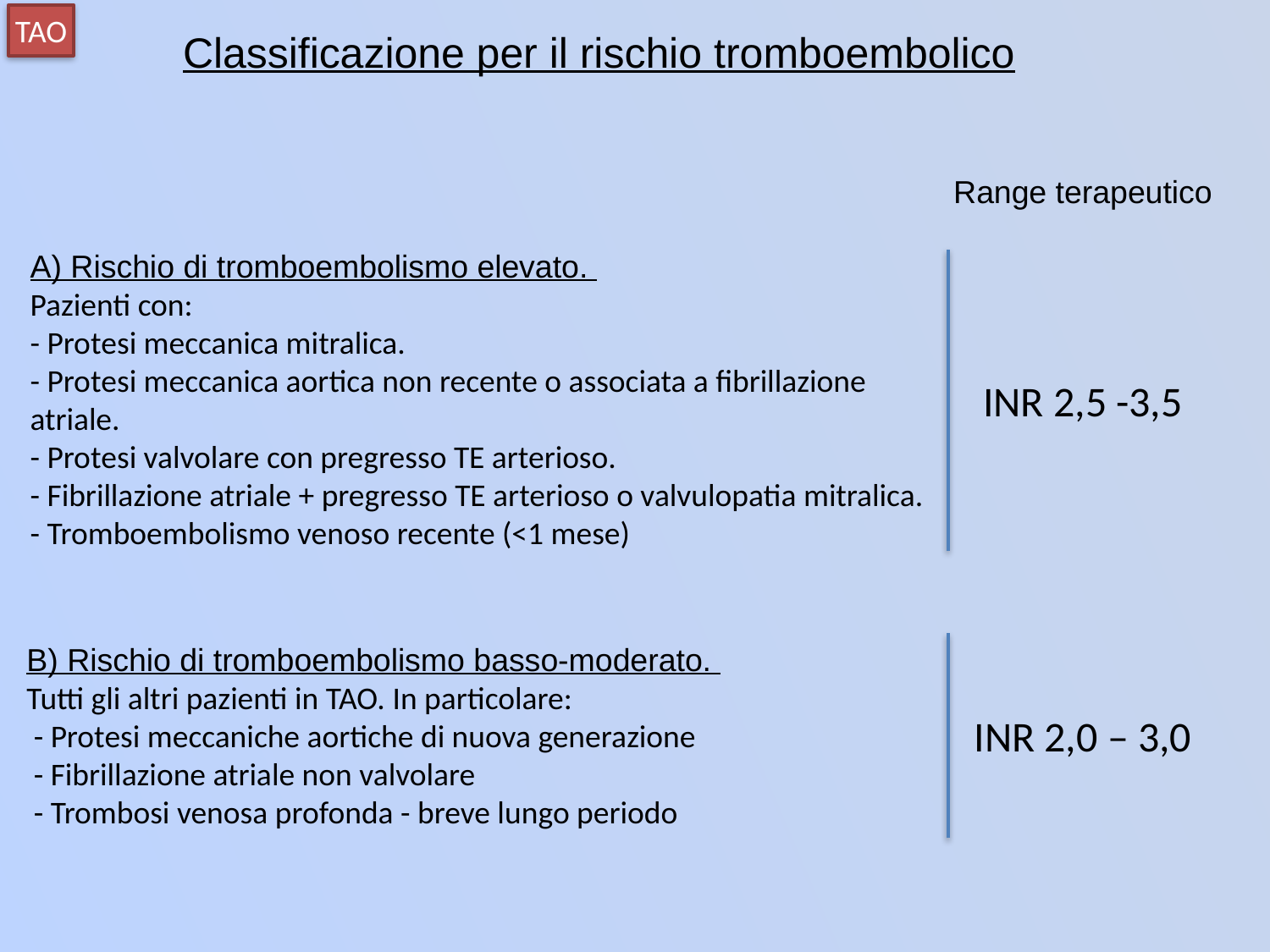

TAO
Classificazione per il rischio tromboembolico
Range terapeutico
A) Rischio di tromboembolismo elevato.
Pazienti con:
- Protesi meccanica mitralica.
- Protesi meccanica aortica non recente o associata a fibrillazione atriale.
- Protesi valvolare con pregresso TE arterioso.
- Fibrillazione atriale + pregresso TE arterioso o valvulopatia mitralica.
- Tromboembolismo venoso recente (<1 mese)

INR 2,5 -3,5
B) Rischio di tromboembolismo basso-moderato.
Tutti gli altri pazienti in TAO. In particolare:
 - Protesi meccaniche aortiche di nuova generazione
 - Fibrillazione atriale non valvolare
 - Trombosi venosa profonda - breve lungo periodo

INR 2,0 – 3,0